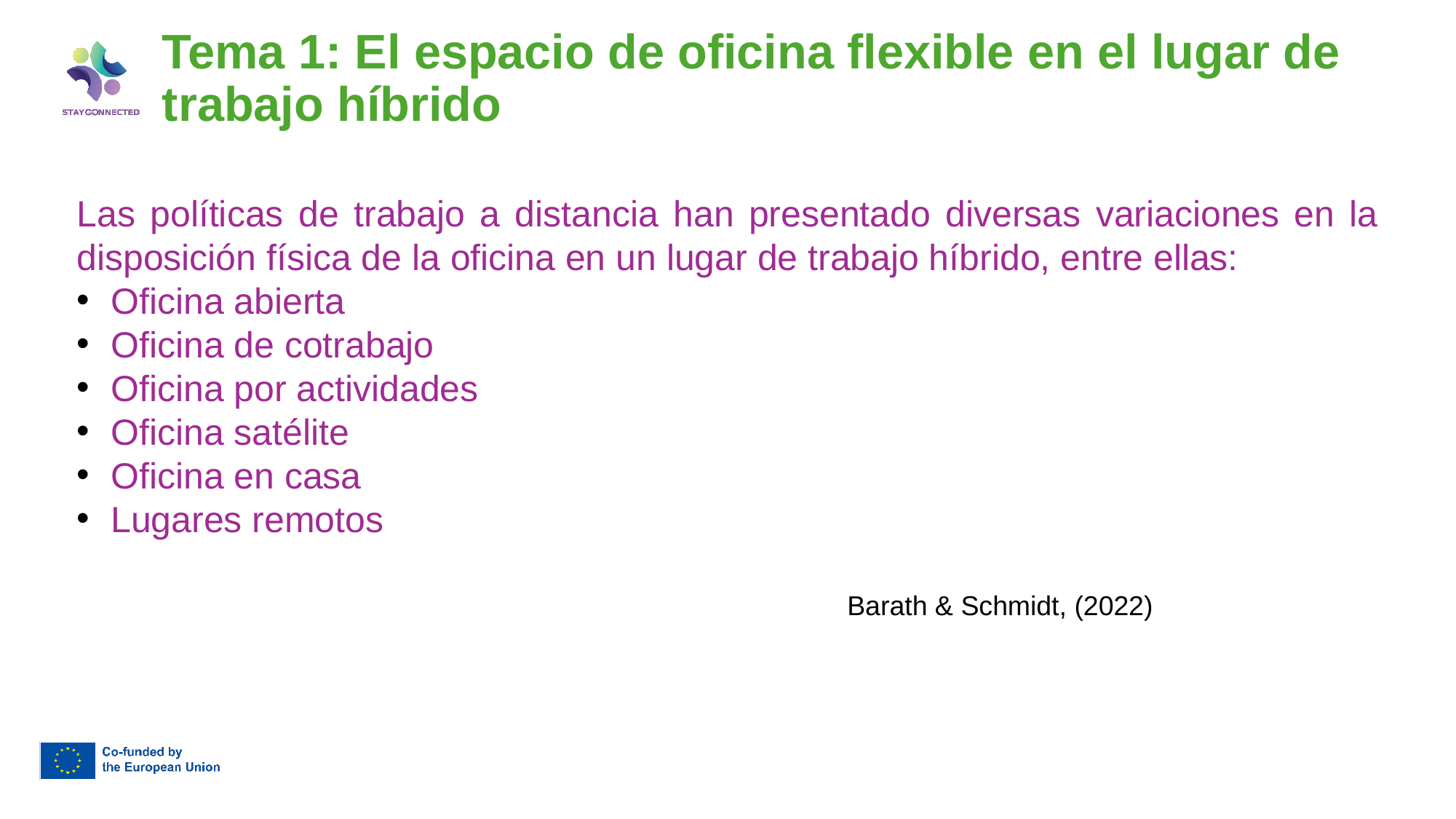

Tema 1: El espacio de oficina flexible en el lugar de trabajo híbrido

Las políticas de trabajo a distancia han presentado diversas variaciones en la disposición física de la oficina en un lugar de trabajo híbrido, entre ellas:
Oficina abierta
Oficina de cotrabajo
Oficina por actividades
Oficina satélite
Oficina en casa
Lugares remotos

Barath & Schmidt, (2022)